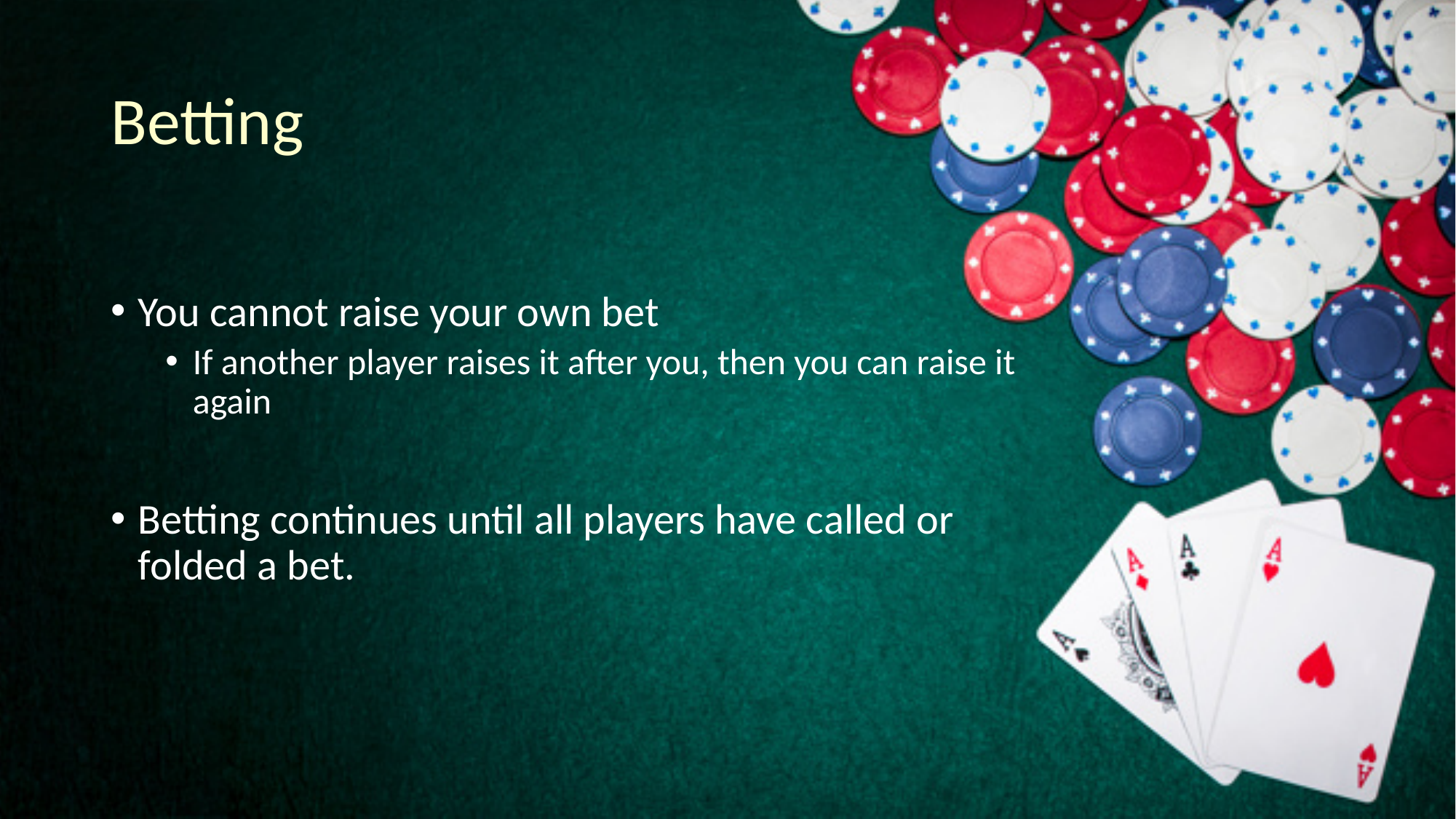

# Betting
You cannot raise your own bet
If another player raises it after you, then you can raise it again

Betting continues until all players have called or folded a bet.